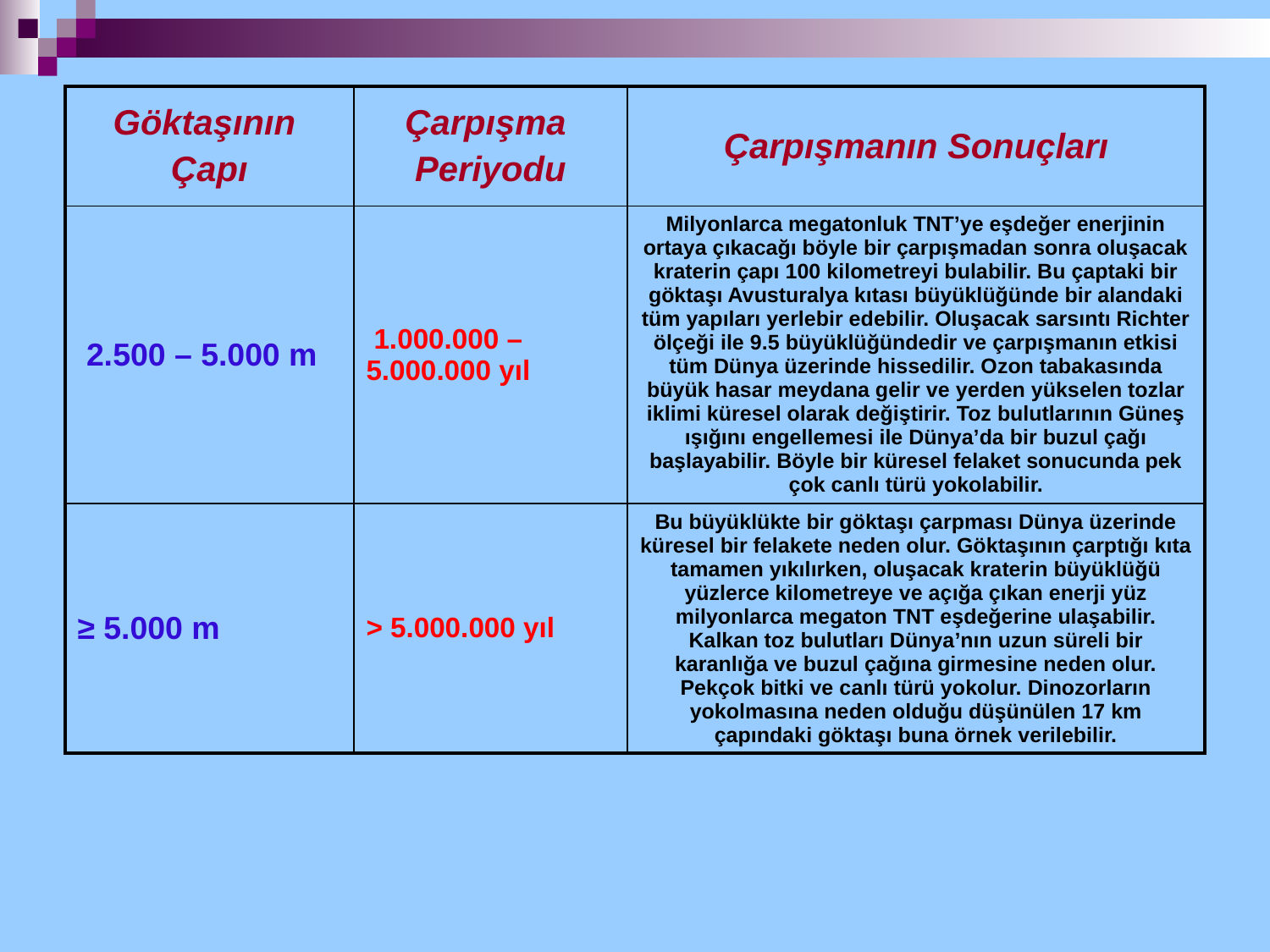

| Göktaşının Çapı | Çarpışma Periyodu | Çarpışmanın Sonuçları |
| --- | --- | --- |
| 2.500 – 5.000 m | 1.000.000 – 5.000.000 yıl | Milyonlarca megatonluk TNT’ye eşdeğer enerjinin ortaya çıkacağı böyle bir çarpışmadan sonra oluşacak kraterin çapı 100 kilometreyi bulabilir. Bu çaptaki bir göktaşı Avusturalya kıtası büyüklüğünde bir alandaki tüm yapıları yerlebir edebilir. Oluşacak sarsıntı Richter ölçeği ile 9.5 büyüklüğündedir ve çarpışmanın etkisi tüm Dünya üzerinde hissedilir. Ozon tabakasında büyük hasar meydana gelir ve yerden yükselen tozlar iklimi küresel olarak değiştirir. Toz bulutlarının Güneş ışığını engellemesi ile Dünya’da bir buzul çağı başlayabilir. Böyle bir küresel felaket sonucunda pek çok canlı türü yokolabilir. |
| ≥ 5.000 m | > 5.000.000 yıl | Bu büyüklükte bir göktaşı çarpması Dünya üzerinde küresel bir felakete neden olur. Göktaşının çarptığı kıta tamamen yıkılırken, oluşacak kraterin büyüklüğü yüzlerce kilometreye ve açığa çıkan enerji yüz milyonlarca megaton TNT eşdeğerine ulaşabilir. Kalkan toz bulutları Dünya’nın uzun süreli bir karanlığa ve buzul çağına girmesine neden olur. Pekçok bitki ve canlı türü yokolur. Dinozorların yokolmasına neden olduğu düşünülen 17 km çapındaki göktaşı buna örnek verilebilir. |